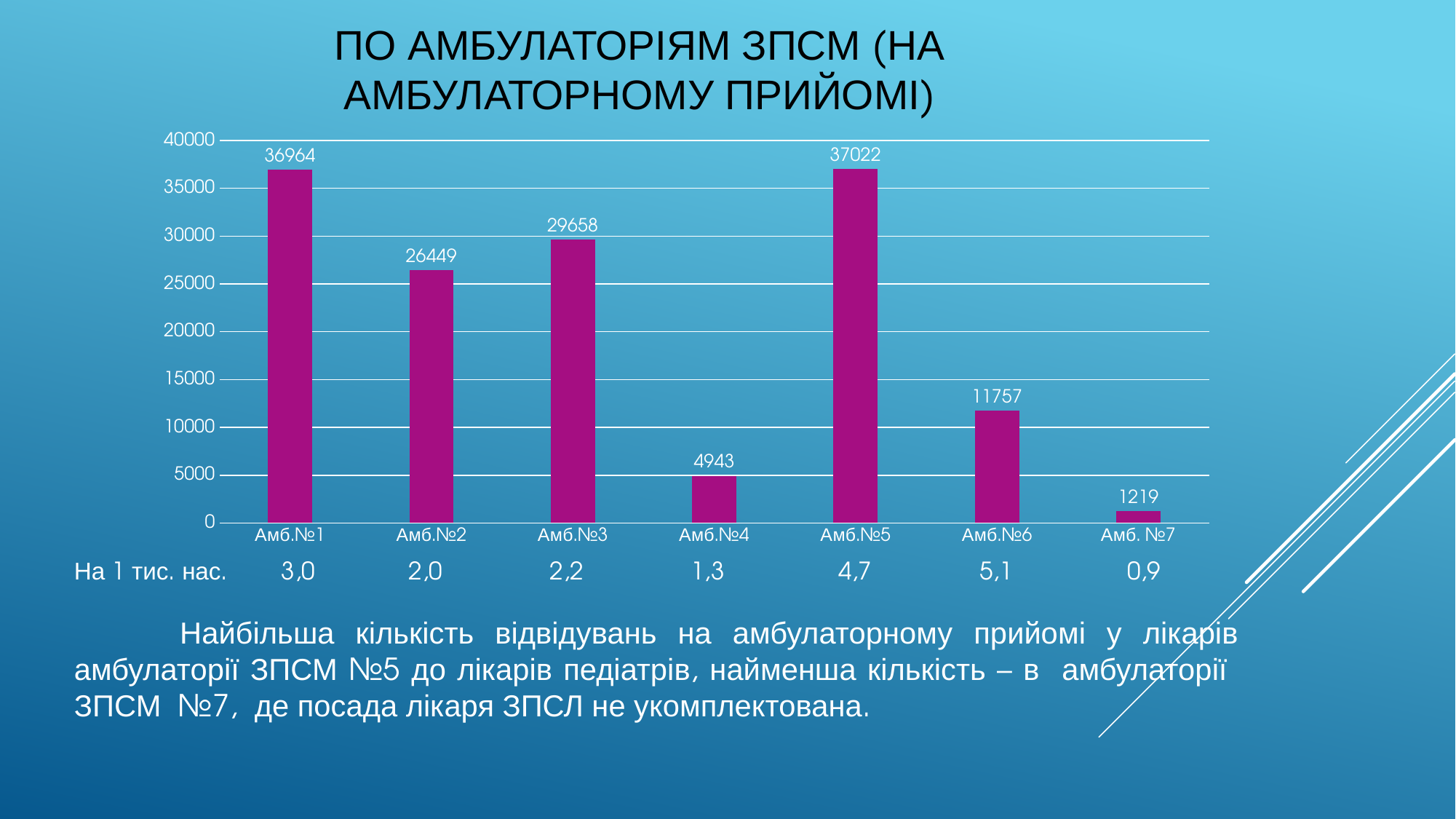

# По амбулаторіям ЗПСМ (на амбулаторному прийомі)

### Chart

| Category | К-сть |
|---|---|
| Амб.№1 | 36964.0 |
| Амб.№2 | 26449.0 |
| Амб.№3 | 29658.0 |
| Амб.№4 | 4943.0 |
| Амб.№5 | 37022.0 |
| Амб.№6 | 11757.0 |
| Амб. №7 | 1219.0 |
На 1 тис. нас.        3,0              2,0                2,2                1,3                 4,7                5,1                 0,9

     Найбільша кількість відвідувань на амбулаторному прийомі у лікарів амбулаторії ЗПСМ №5 до лікарів педіатрів, найменша кількість – в  амбулаторії  ЗПСМ  №7,  де посада лікаря ЗПСЛ не укомплектована.